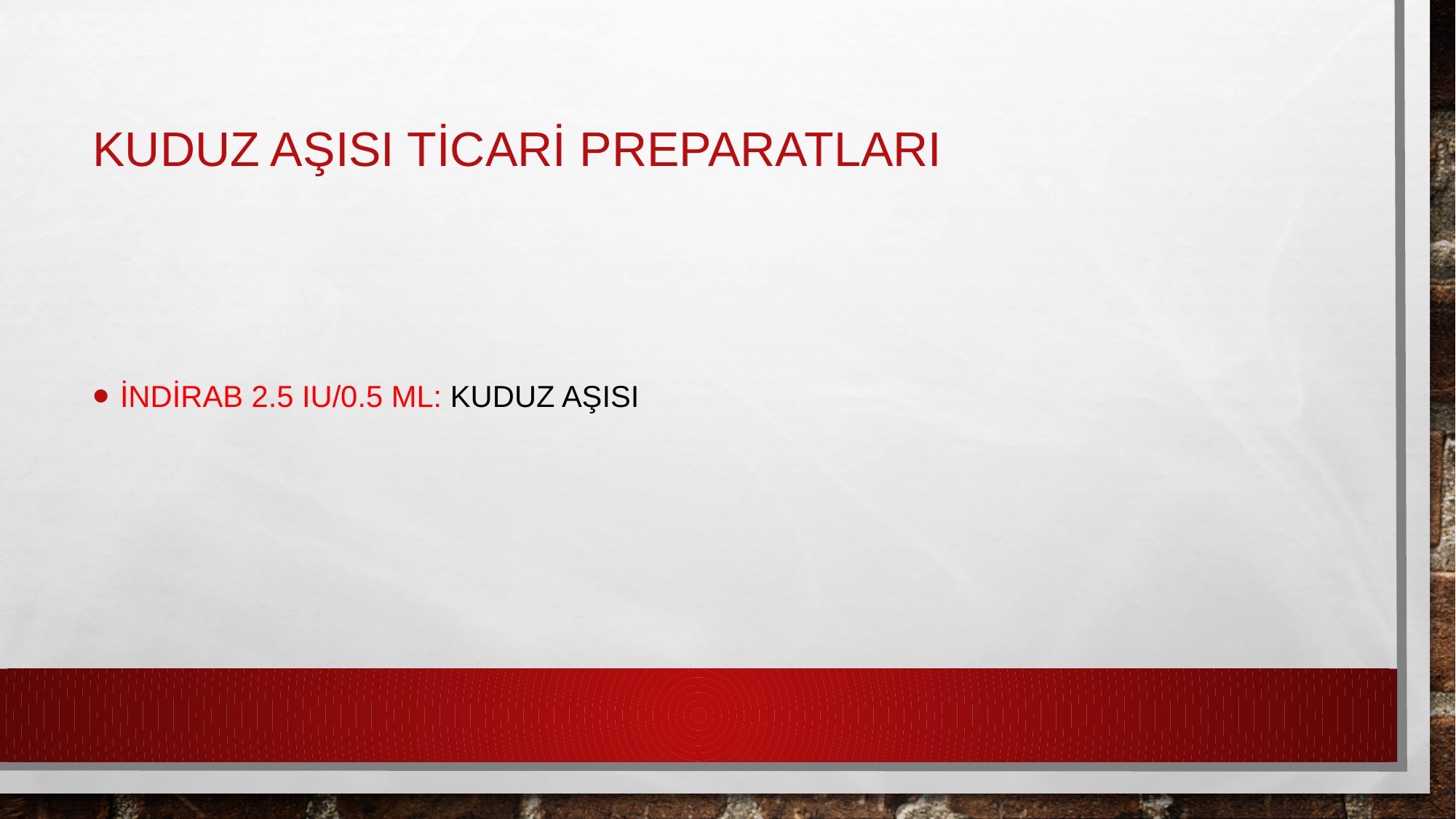

# KUDUZ AŞISI TİCARİ PREPARATLARI
İndirab 2.5 IU/0.5 ml: Kuduz Aşısı